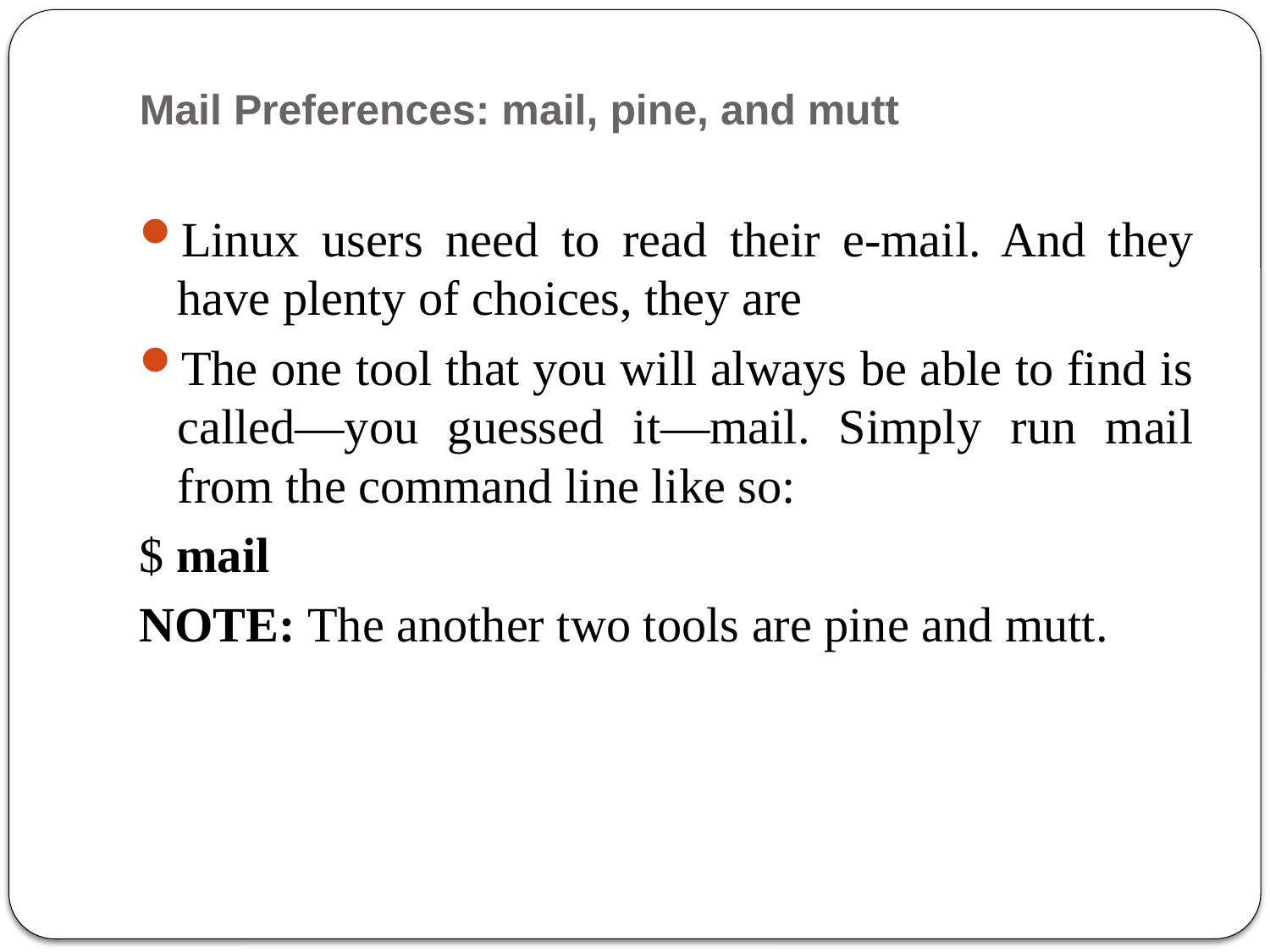

# Mail Preferences: mail, pine, and mutt
Linux users need to read their e-mail. And they have plenty of choices, they are
The one tool that you will always be able to find is called—you guessed it—mail. Simply run mail from the command line like so:
$ mail
NOTE: The another two tools are pine and mutt.